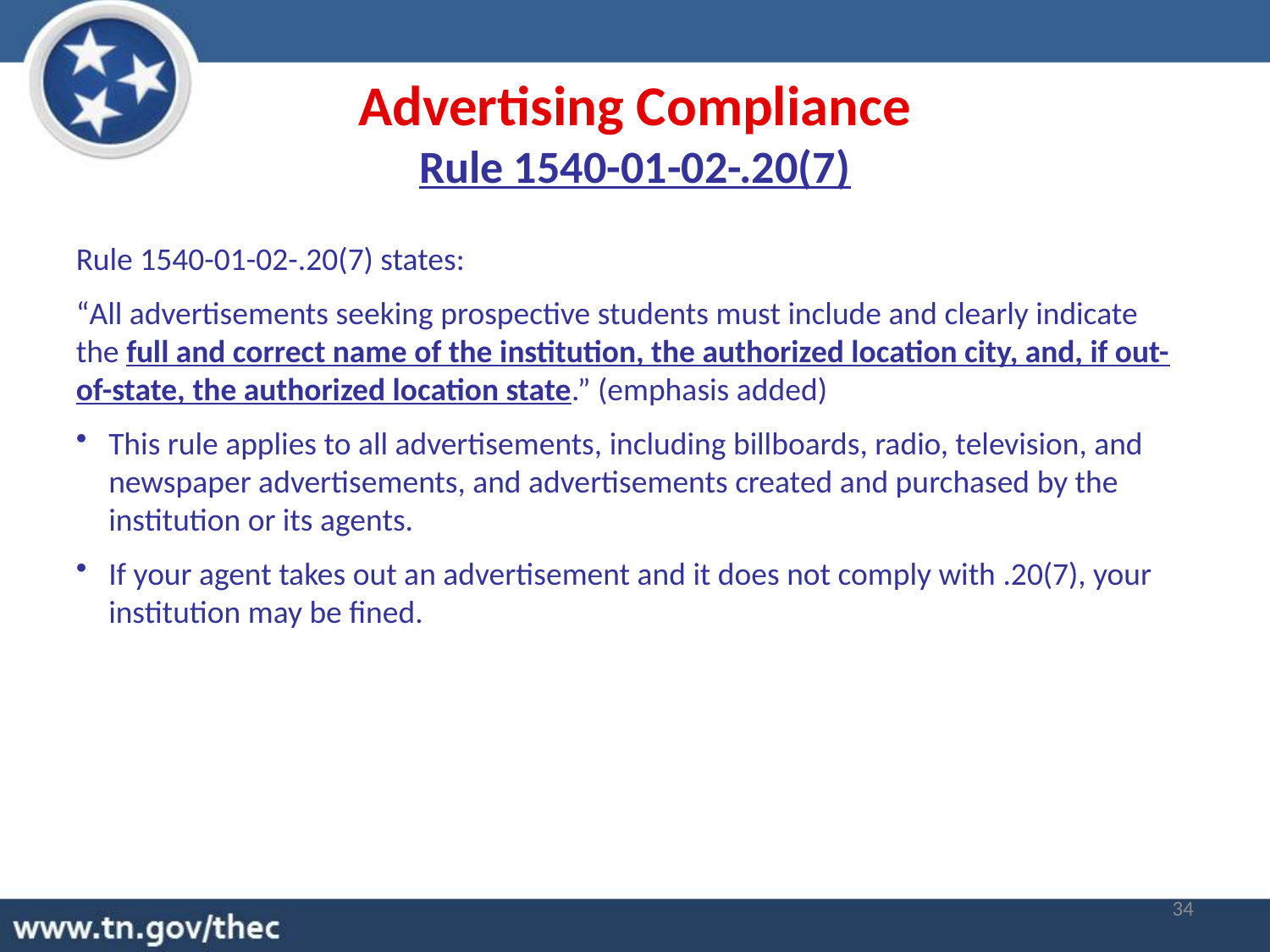

Advertising Compliance
Rule 1540-01-02-.20(7)
Rule 1540-01-02-.20(7) states:
“All advertisements seeking prospective students must include and clearly indicate the full and correct name of the institution, the authorized location city, and, if out-of-state, the authorized location state.” (emphasis added)
This rule applies to all advertisements, including billboards, radio, television, and newspaper advertisements, and advertisements created and purchased by the institution or its agents.
If your agent takes out an advertisement and it does not comply with .20(7), your institution may be fined.
34